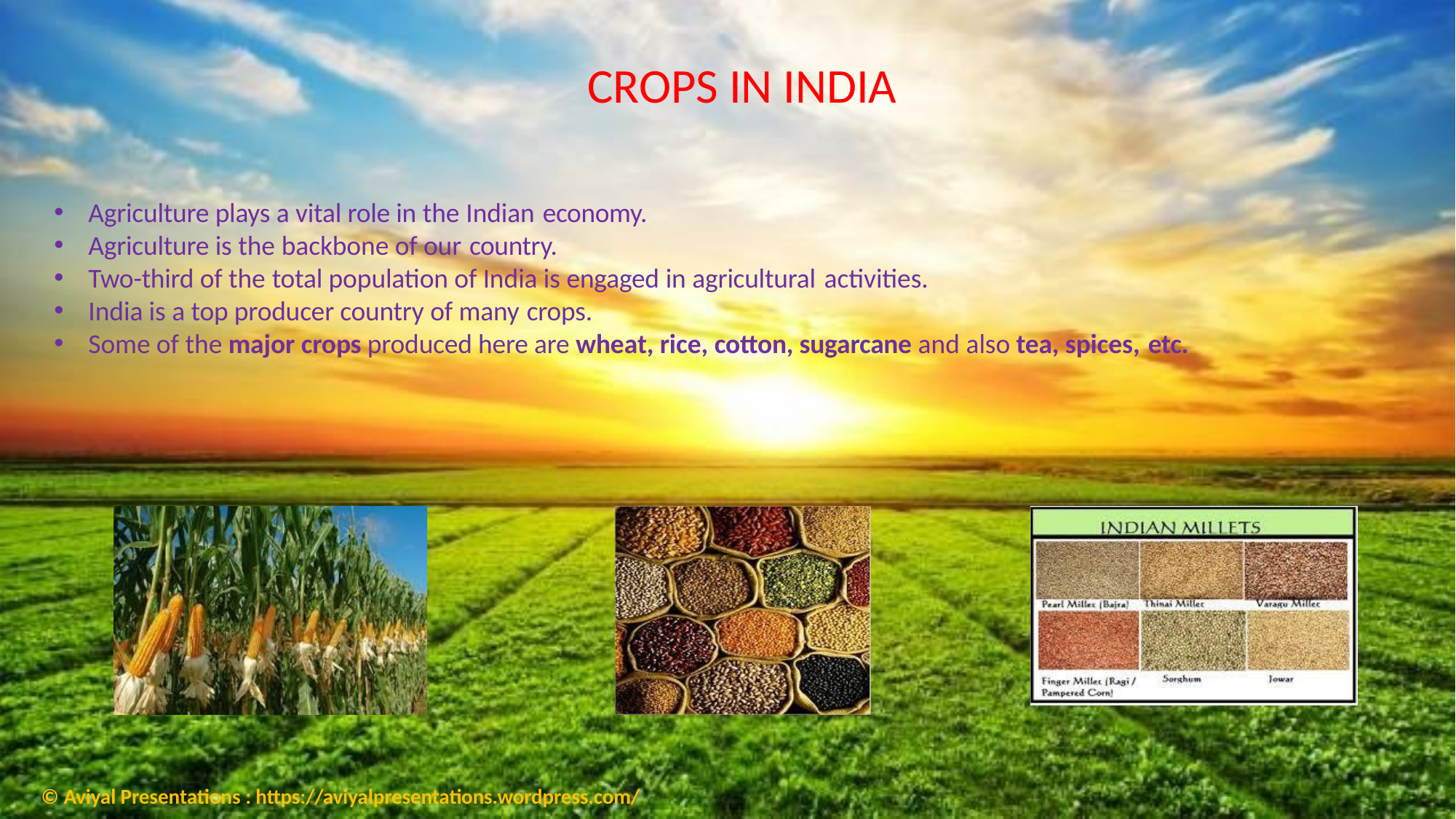

# CROPS IN INDIA
Agriculture plays a vital role in the Indian economy.
Agriculture is the backbone of our country.
Two-third of the total population of India is engaged in agricultural activities.
India is a top producer country of many crops.
Some of the major crops produced here are wheat, rice, cotton, sugarcane and also tea, spices, etc.

© Aviyal Presentations : https://aviyalpresentations.wordpress.com/